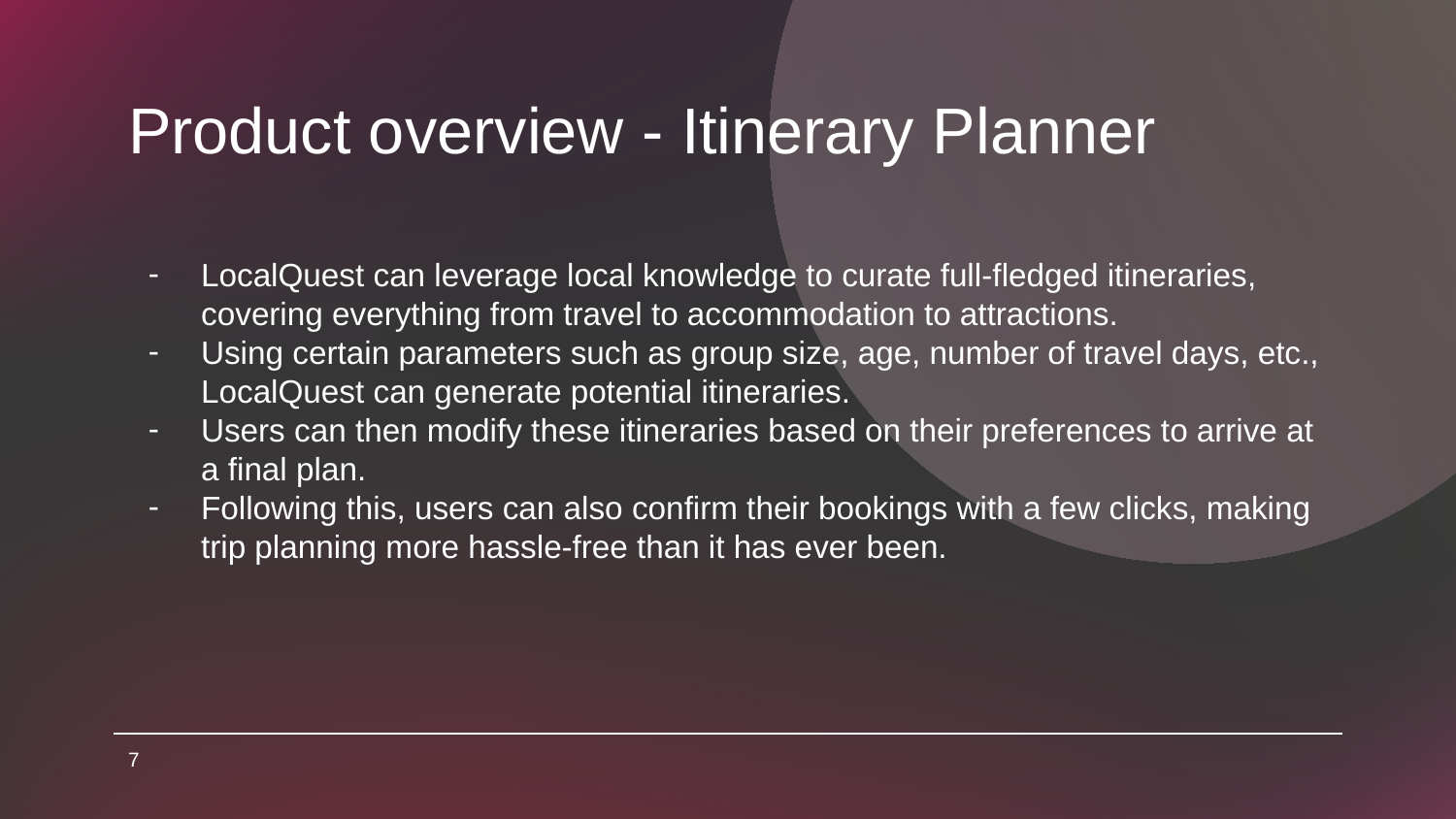

# Product overview - Itinerary Planner

LocalQuest can leverage local knowledge to curate full-fledged itineraries, covering everything from travel to accommodation to attractions.
Using certain parameters such as group size, age, number of travel days, etc., LocalQuest can generate potential itineraries.
Users can then modify these itineraries based on their preferences to arrive at a final plan.
Following this, users can also confirm their bookings with a few clicks, making trip planning more hassle-free than it has ever been.

7